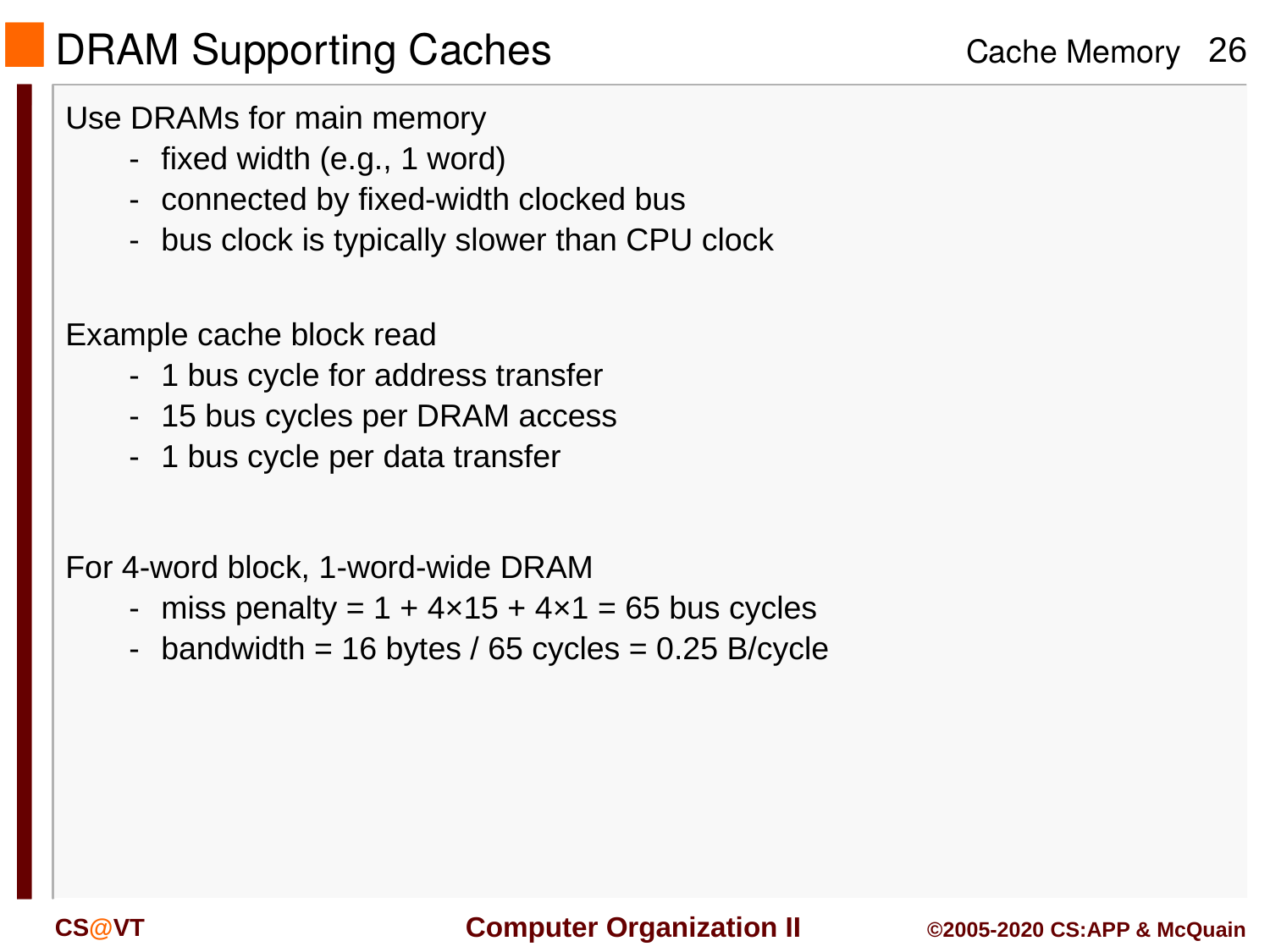

# DRAM Supporting Caches
Use DRAMs for main memory
-	fixed width (e.g., 1 word)
-	connected by fixed-width clocked bus
-	bus clock is typically slower than CPU clock
Example cache block read
-	1 bus cycle for address transfer
-	15 bus cycles per DRAM access
-	1 bus cycle per data transfer
For 4-word block, 1-word-wide DRAM
-	miss penalty = 1 + 4×15 + 4×1 = 65 bus cycles
-	bandwidth = 16 bytes / 65 cycles = 0.25 B/cycle